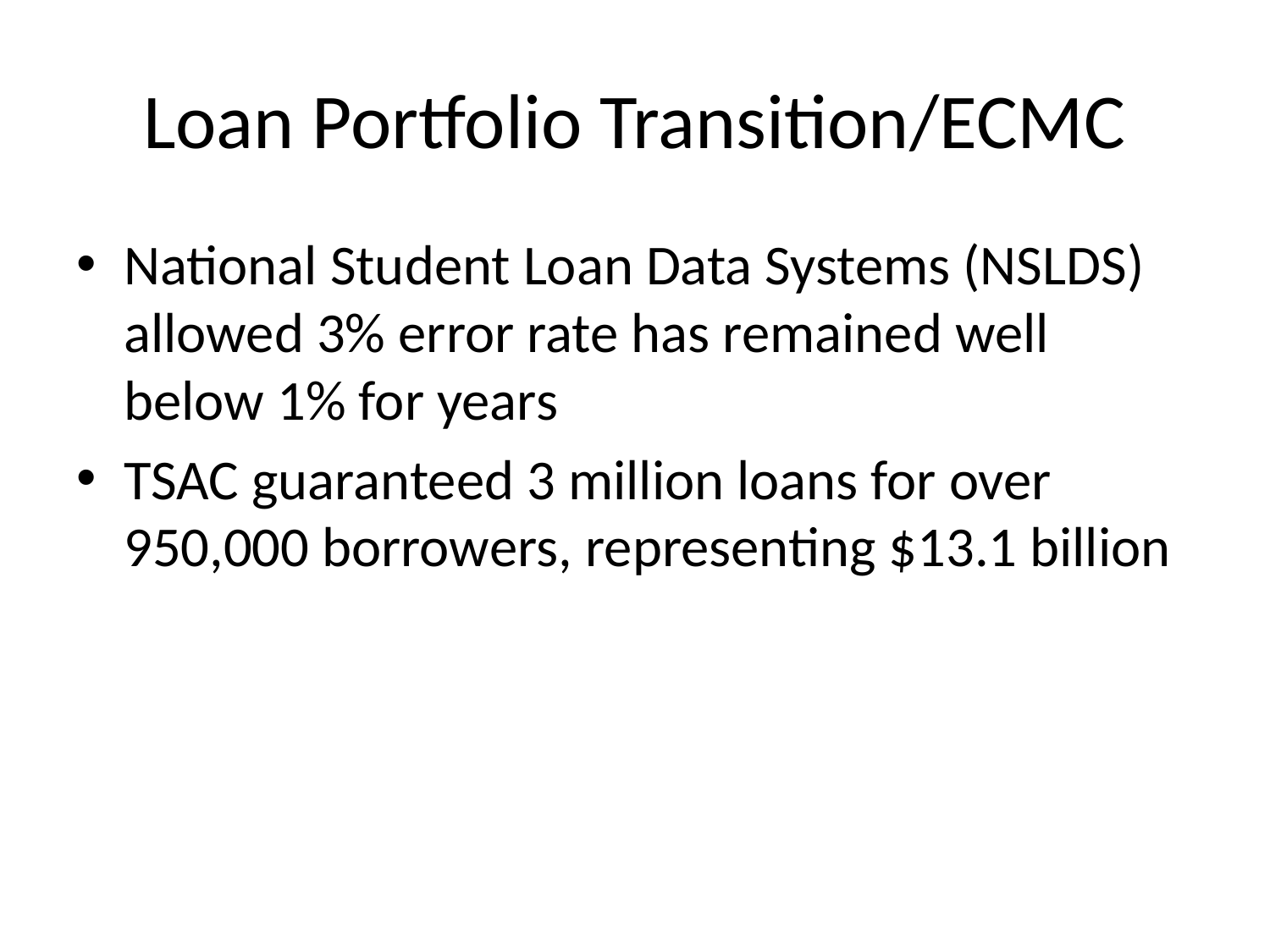

# Loan Portfolio Transition/ECMC
National Student Loan Data Systems (NSLDS) allowed 3% error rate has remained well below 1% for years
TSAC guaranteed 3 million loans for over 950,000 borrowers, representing $13.1 billion